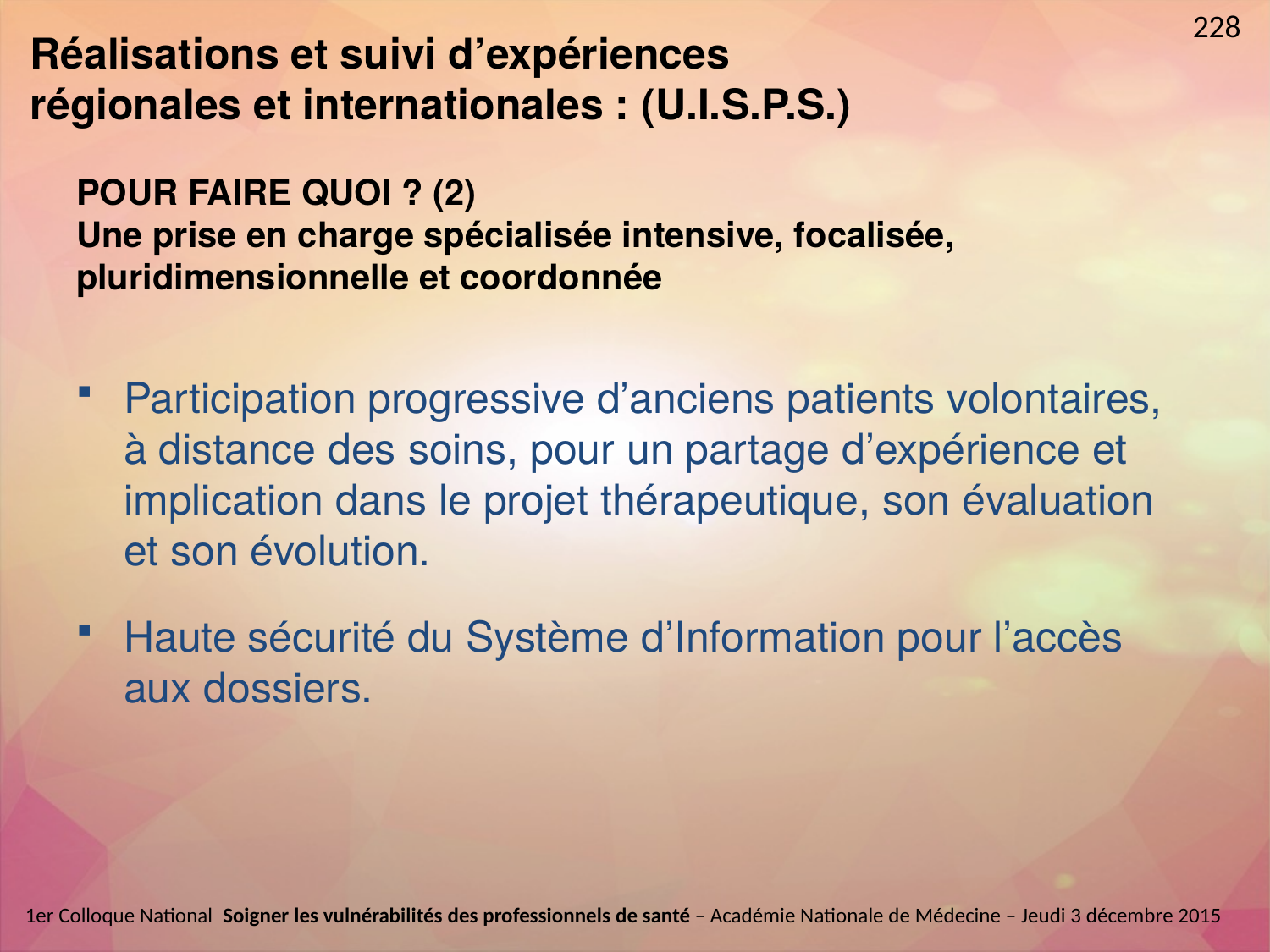

228
Réalisations et suivi d’expériences régionales et internationales : (U.I.S.P.S.)
# POUR FAIRE QUOI ? (2) Une prise en charge spécialisée intensive, focalisée, pluridimensionnelle et coordonnée
Participation progressive d’anciens patients volontaires, à distance des soins, pour un partage d’expérience et implication dans le projet thérapeutique, son évaluation et son évolution.

Haute sécurité du Système d’Information pour l’accès aux dossiers.

1er Colloque National  Soigner les vulnérabilités des professionnels de santé – Académie Nationale de Médecine – Jeudi 3 décembre 2015